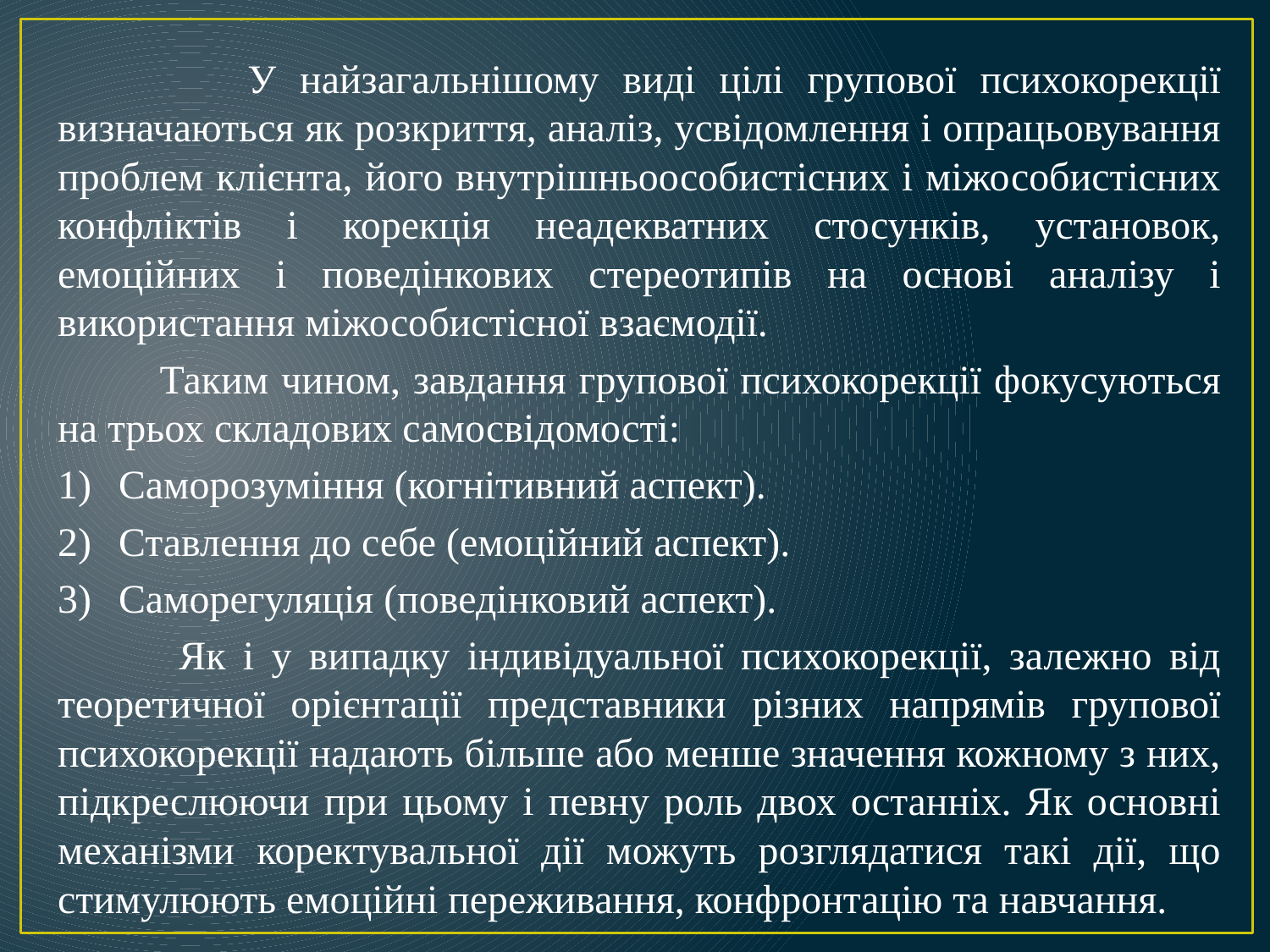

У найзагальнішому виді цілі групової психокорекції визначаються як розкриття, аналіз, усвідомлення і опрацьовування проблем клієнта, його внутрішньоособистісних і міжособистісних конфліктів і корекція неадекватних стосунків, установок, емоційних і поведінкових стереотипів на основі аналізу і використання міжособистісної взаємодії.
        Таким чином, завдання групової психокорекції фокусуються на трьох складових самосвідомості:
Саморозуміння (когнітивний аспект).
Ставлення до себе (емоційний аспект).
Саморегуляція (поведінковий аспект).
       Як і у випадку індивідуальної психокорекції, залежно від теоретичної орієнтації представники різних напрямів групової психокорекції надають більше або менше значення кожному з них, підкреслюючи при цьому і певну роль двох останніх. Як основні механізми коректувальної дії можуть розглядатися такі дії, що стимулюють емоційні переживання, конфронтацію та навчання.